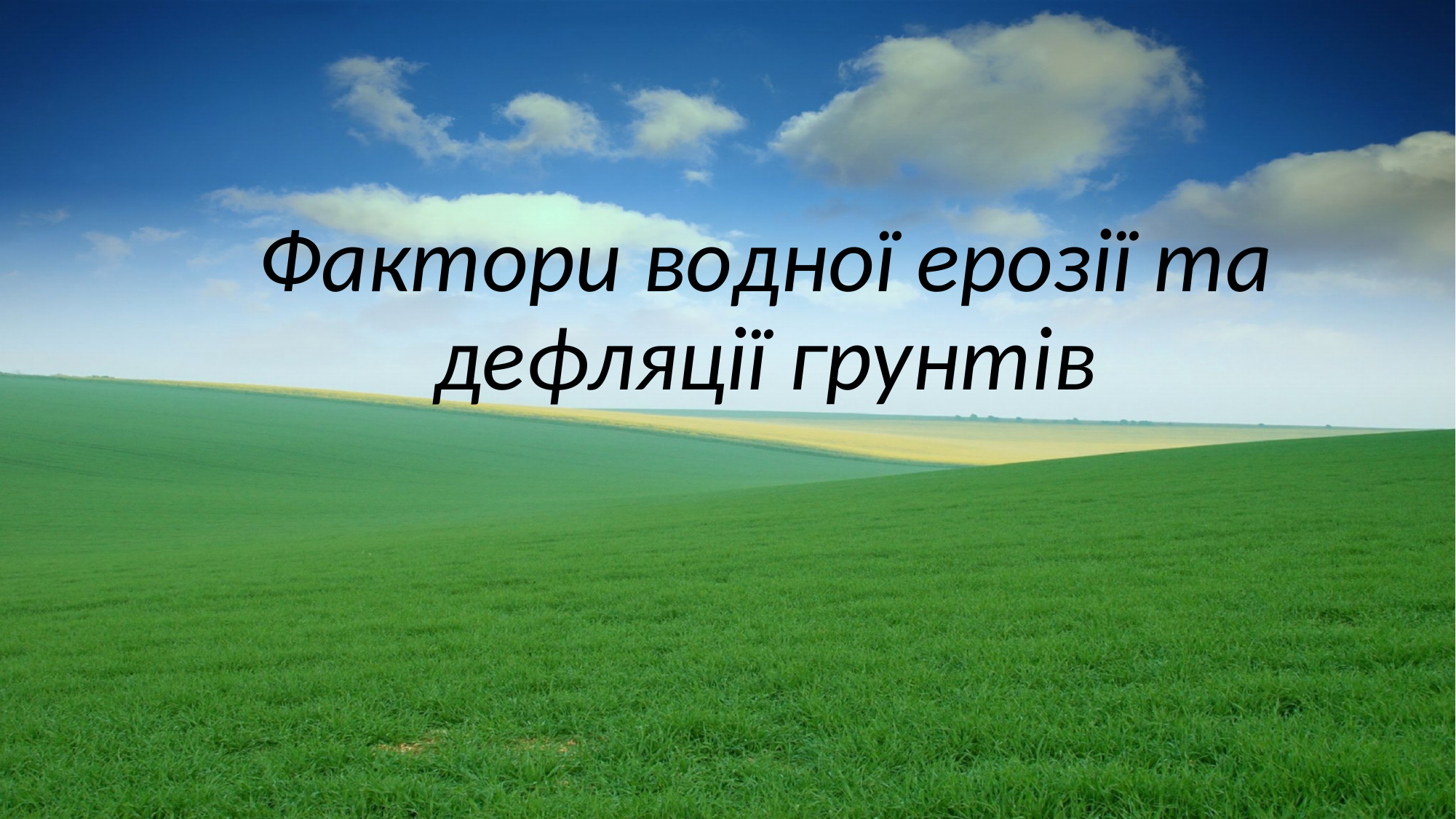

# Фактори водної ерозії та дефляції грунтів